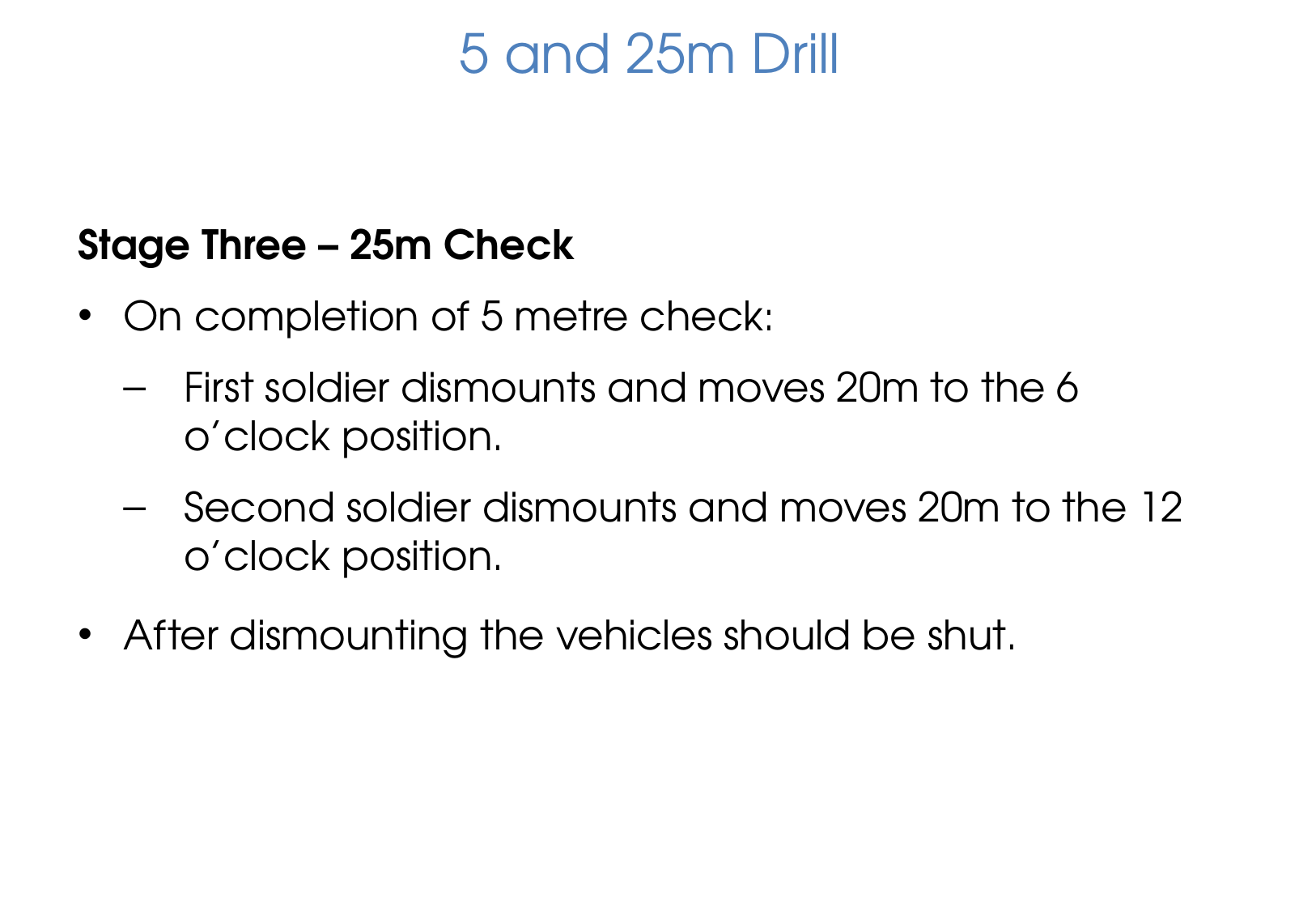

# 5 and 25m Drill
Stage Three – 25m Check
On completion of 5 metre check:
First soldier dismounts and moves 20m to the 6 o’clock position.
Second soldier dismounts and moves 20m to the 12 o’clock position.
After dismounting the vehicles should be shut.